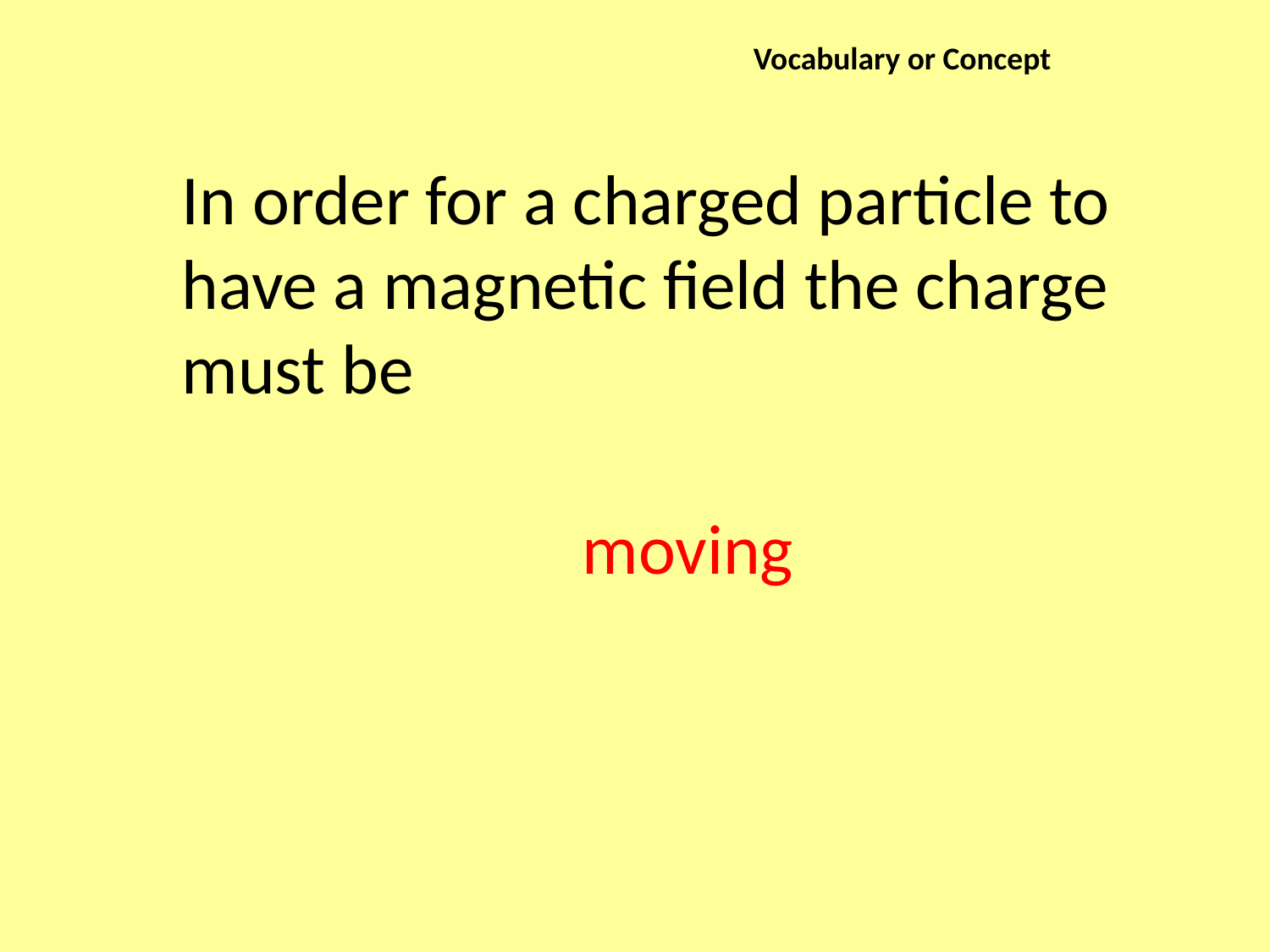

Vocabulary or Concept
In order for a charged particle to have a magnetic field the charge must be
moving